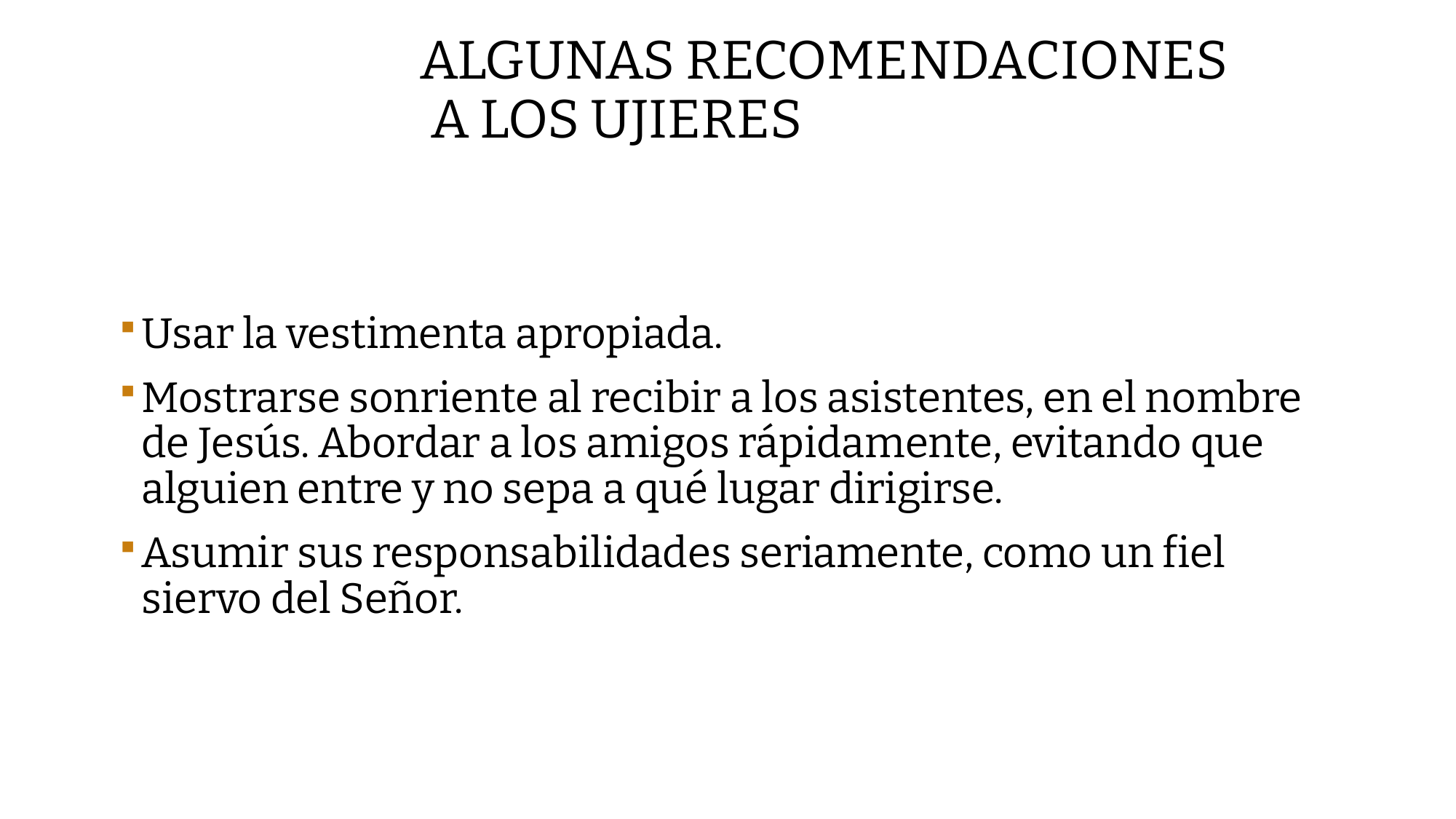

# Algunas recomendaciones  a los ujieres
Usar la vestimenta apropiada.
Mostrarse sonriente al recibir a los asistentes, en el nombre de Jesús. Abordar a los amigos rápidamente, evitando que alguien entre y no sepa a qué lugar dirigirse.
Asumir sus responsabilidades seriamente, como un fiel siervo del Señor.